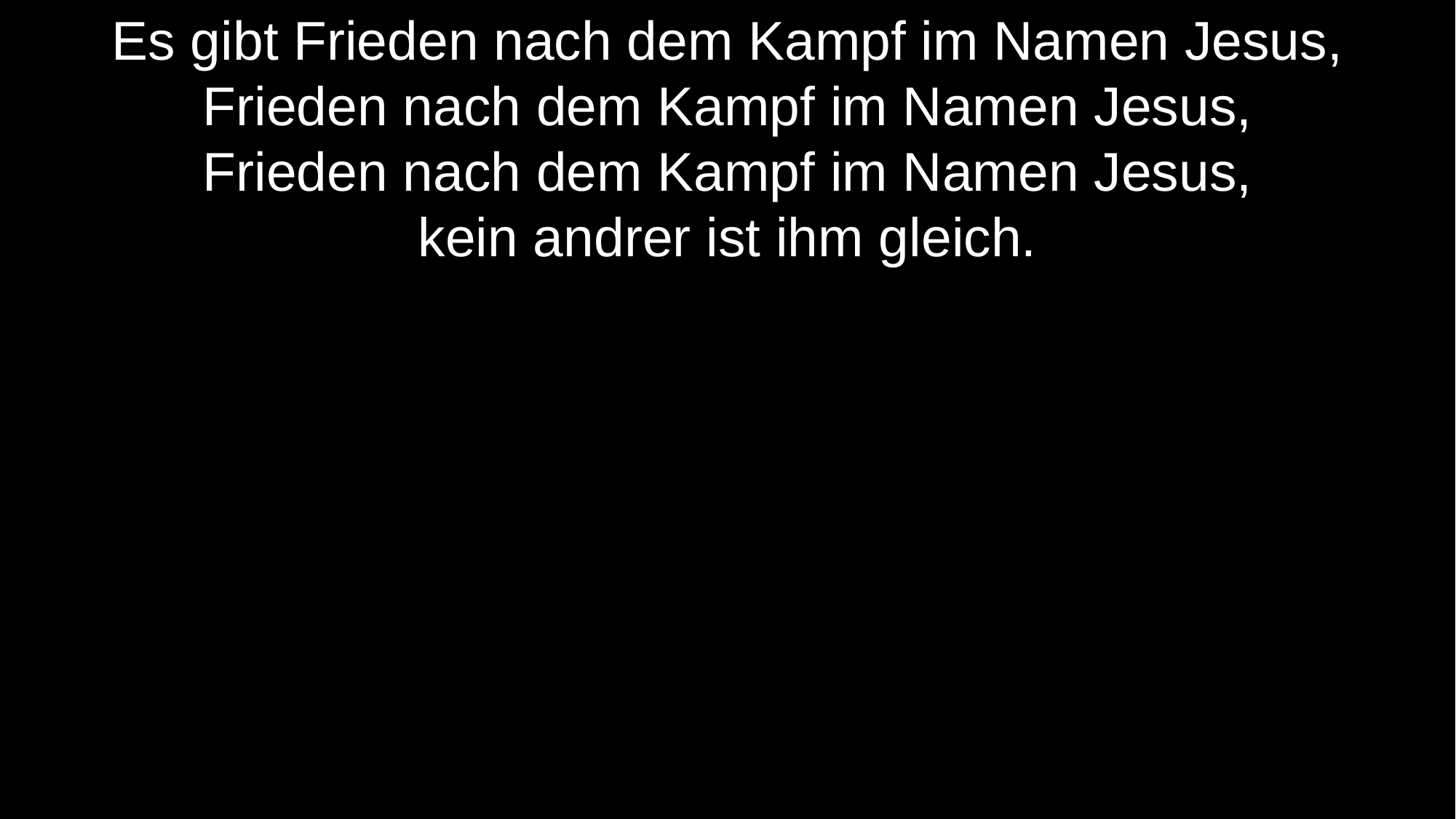

Es gibt Frieden nach dem Kampf im Namen Jesus,
Frieden nach dem Kampf im Namen Jesus,
Frieden nach dem Kampf im Namen Jesus,
kein andrer ist ihm gleich.